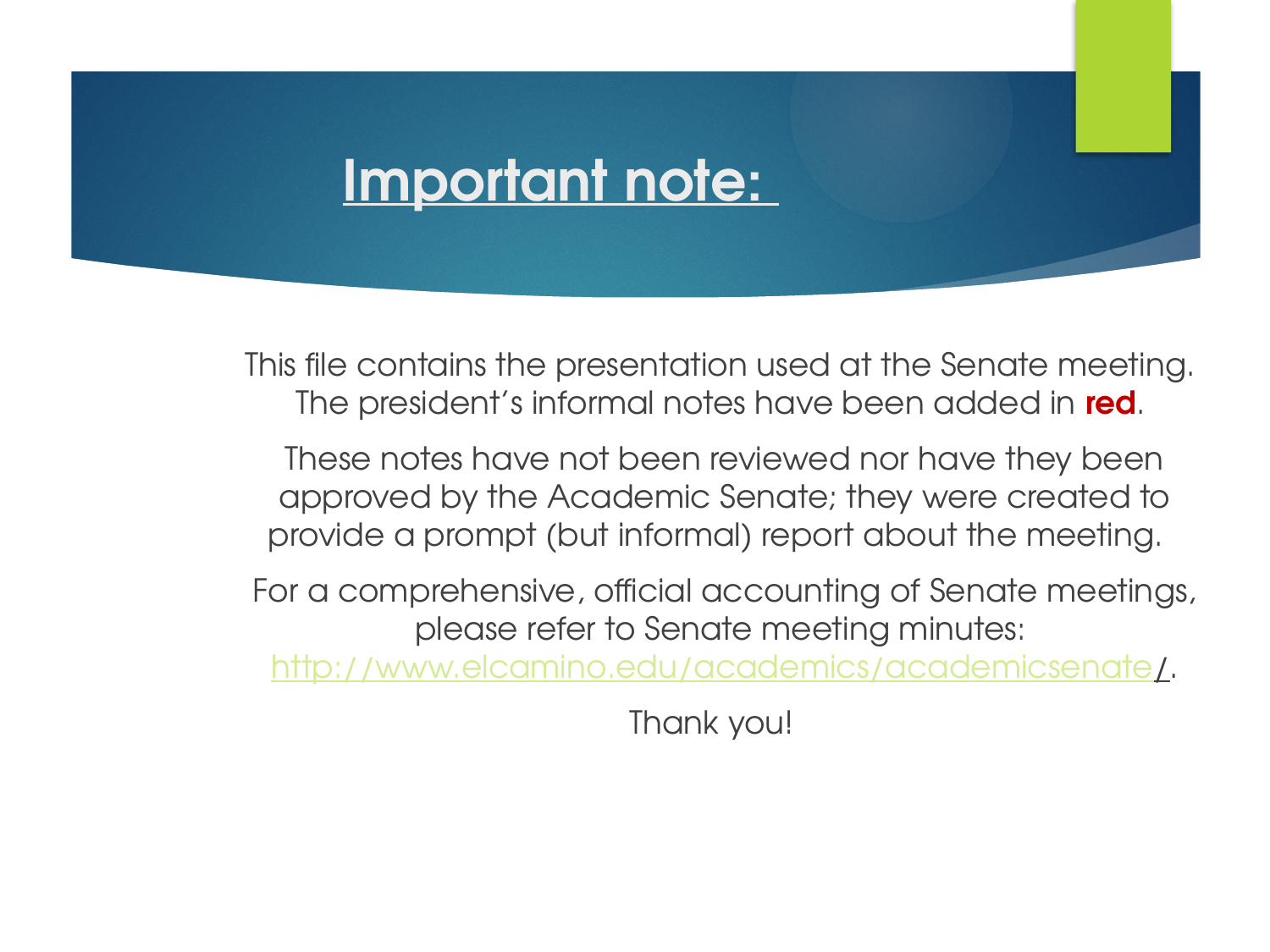

# Important note:
This file contains the presentation used at the Senate meeting.  The president’s informal notes have been added in red.
These notes have not been reviewed nor have they been approved by the Academic Senate; they were created to provide a prompt (but informal) report about the meeting.
For a comprehensive, official accounting of Senate meetings, please refer to Senate meeting minutes: http://www.elcamino.edu/academics/academicsenate/.
Thank you!